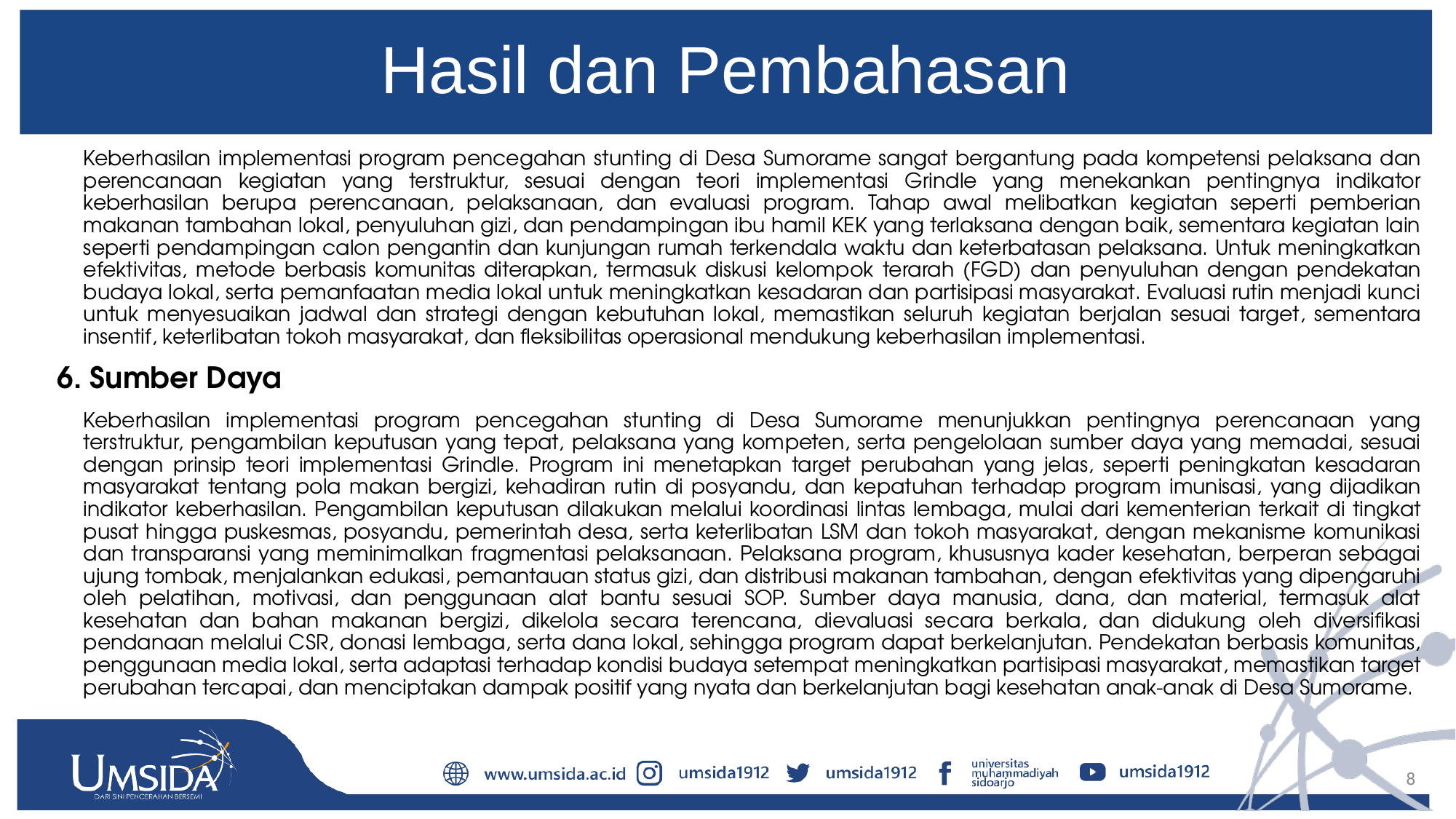

# Hasil dan Pembahasan
	Keberhasilan implementasi program pencegahan stunting di Desa Sumorame sangat bergantung pada kompetensi pelaksana dan perencanaan kegiatan yang terstruktur, sesuai dengan teori implementasi Grindle yang menekankan pentingnya indikator keberhasilan berupa perencanaan, pelaksanaan, dan evaluasi program. Tahap awal melibatkan kegiatan seperti pemberian makanan tambahan lokal, penyuluhan gizi, dan pendampingan ibu hamil KEK yang terlaksana dengan baik, sementara kegiatan lain seperti pendampingan calon pengantin dan kunjungan rumah terkendala waktu dan keterbatasan pelaksana. Untuk meningkatkan efektivitas, metode berbasis komunitas diterapkan, termasuk diskusi kelompok terarah (FGD) dan penyuluhan dengan pendekatan budaya lokal, serta pemanfaatan media lokal untuk meningkatkan kesadaran dan partisipasi masyarakat. Evaluasi rutin menjadi kunci untuk menyesuaikan jadwal dan strategi dengan kebutuhan lokal, memastikan seluruh kegiatan berjalan sesuai target, sementara insentif, keterlibatan tokoh masyarakat, dan fleksibilitas operasional mendukung keberhasilan implementasi.
6. Sumber Daya
	Keberhasilan implementasi program pencegahan stunting di Desa Sumorame menunjukkan pentingnya perencanaan yang terstruktur, pengambilan keputusan yang tepat, pelaksana yang kompeten, serta pengelolaan sumber daya yang memadai, sesuai dengan prinsip teori implementasi Grindle. Program ini menetapkan target perubahan yang jelas, seperti peningkatan kesadaran masyarakat tentang pola makan bergizi, kehadiran rutin di posyandu, dan kepatuhan terhadap program imunisasi, yang dijadikan indikator keberhasilan. Pengambilan keputusan dilakukan melalui koordinasi lintas lembaga, mulai dari kementerian terkait di tingkat pusat hingga puskesmas, posyandu, pemerintah desa, serta keterlibatan LSM dan tokoh masyarakat, dengan mekanisme komunikasi dan transparansi yang meminimalkan fragmentasi pelaksanaan. Pelaksana program, khususnya kader kesehatan, berperan sebagai ujung tombak, menjalankan edukasi, pemantauan status gizi, dan distribusi makanan tambahan, dengan efektivitas yang dipengaruhi oleh pelatihan, motivasi, dan penggunaan alat bantu sesuai SOP. Sumber daya manusia, dana, dan material, termasuk alat kesehatan dan bahan makanan bergizi, dikelola secara terencana, dievaluasi secara berkala, dan didukung oleh diversifikasi pendanaan melalui CSR, donasi lembaga, serta dana lokal, sehingga program dapat berkelanjutan. Pendekatan berbasis komunitas, penggunaan media lokal, serta adaptasi terhadap kondisi budaya setempat meningkatkan partisipasi masyarakat, memastikan target perubahan tercapai, dan menciptakan dampak positif yang nyata dan berkelanjutan bagi kesehatan anak-anak di Desa Sumorame.